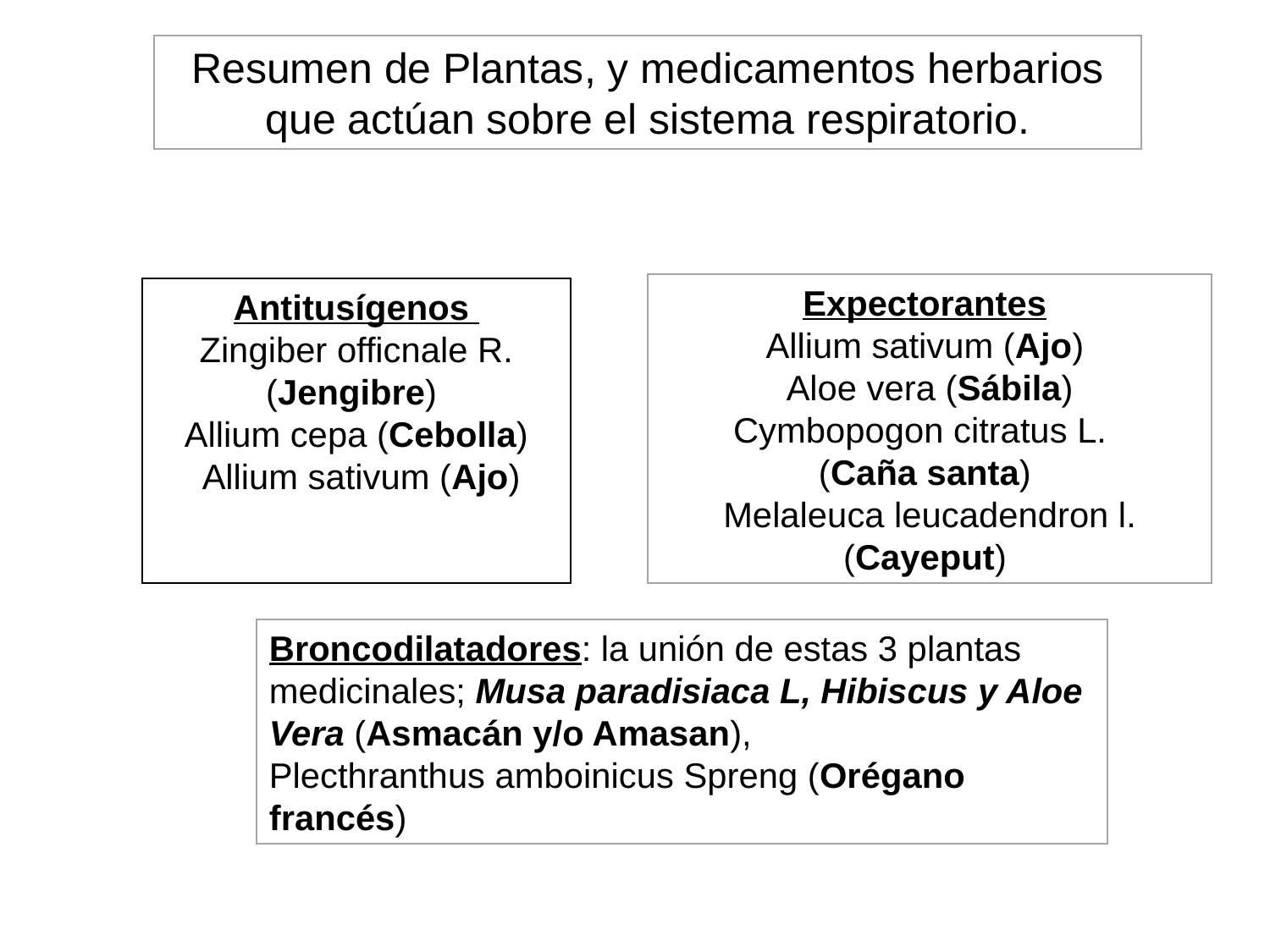

Resumen de Plantas, y medicamentos herbarios que actúan sobre el sistema respiratorio.
Expectorantes
Allium sativum (Ajo)
Aloe vera (Sábila)
Cymbopogon citratus L.
(Caña santa)
Melaleuca leucadendron l. (Cayeput)
Antitusígenos
Zingiber officnale R.(Jengibre)
Allium cepa (Cebolla)
 Allium sativum (Ajo)

Broncodilatadores: la unión de estas 3 plantas medicinales; Musa paradisiaca L, Hibiscus y Aloe Vera (Asmacán y/o Amasan),
Plecthranthus amboinicus Spreng (Orégano francés)